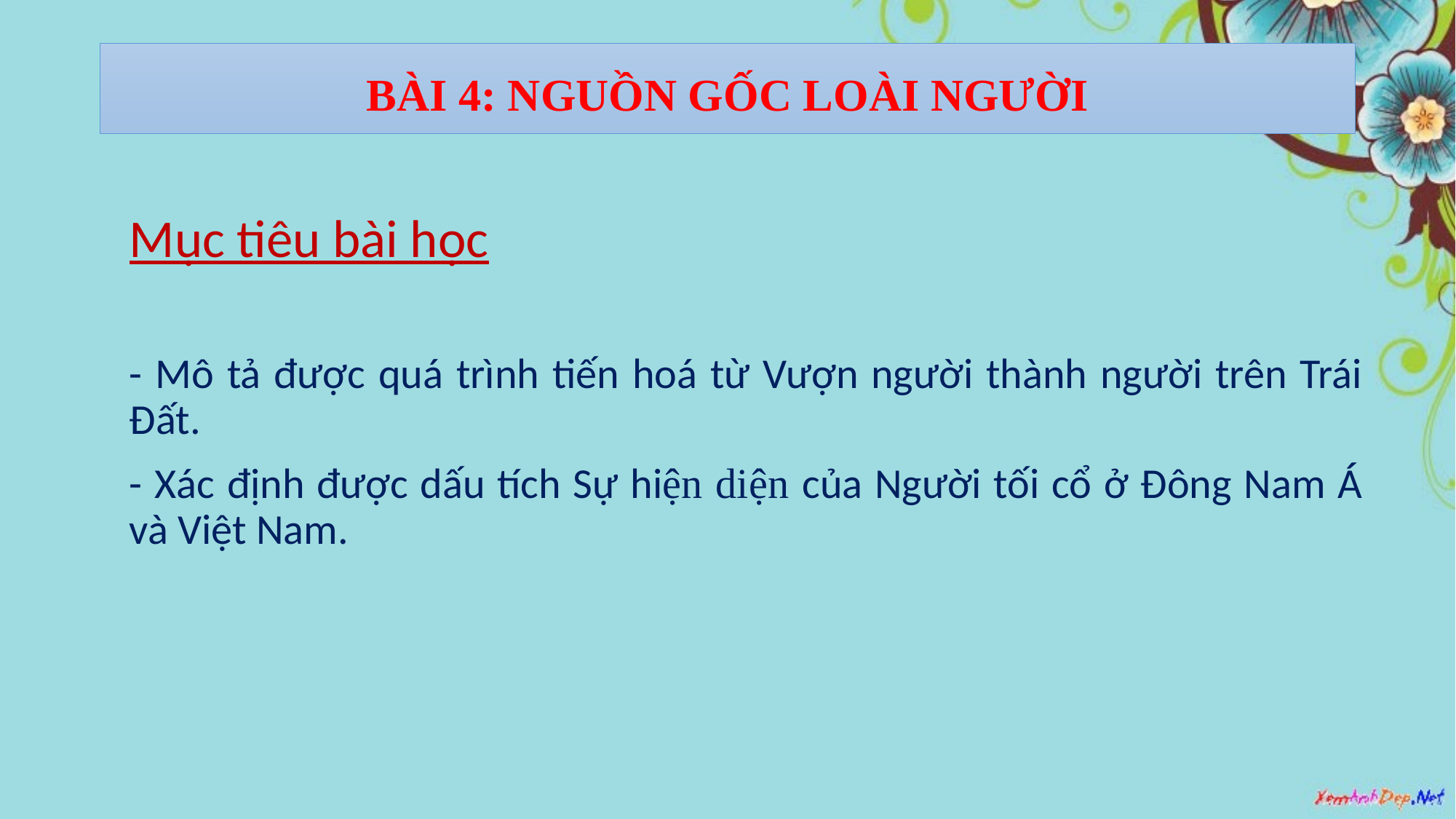

# BÀI 4: NGUỒN GỐC LOÀI NGƯỜI
Mục tiêu bài học
- Mô tả được quá trình tiến hoá từ Vượn người thành người trên Trái Đất.
- Xác định được dấu tích Sự hiện diện của Người tối cổ ở Đông Nam Á và Việt Nam.